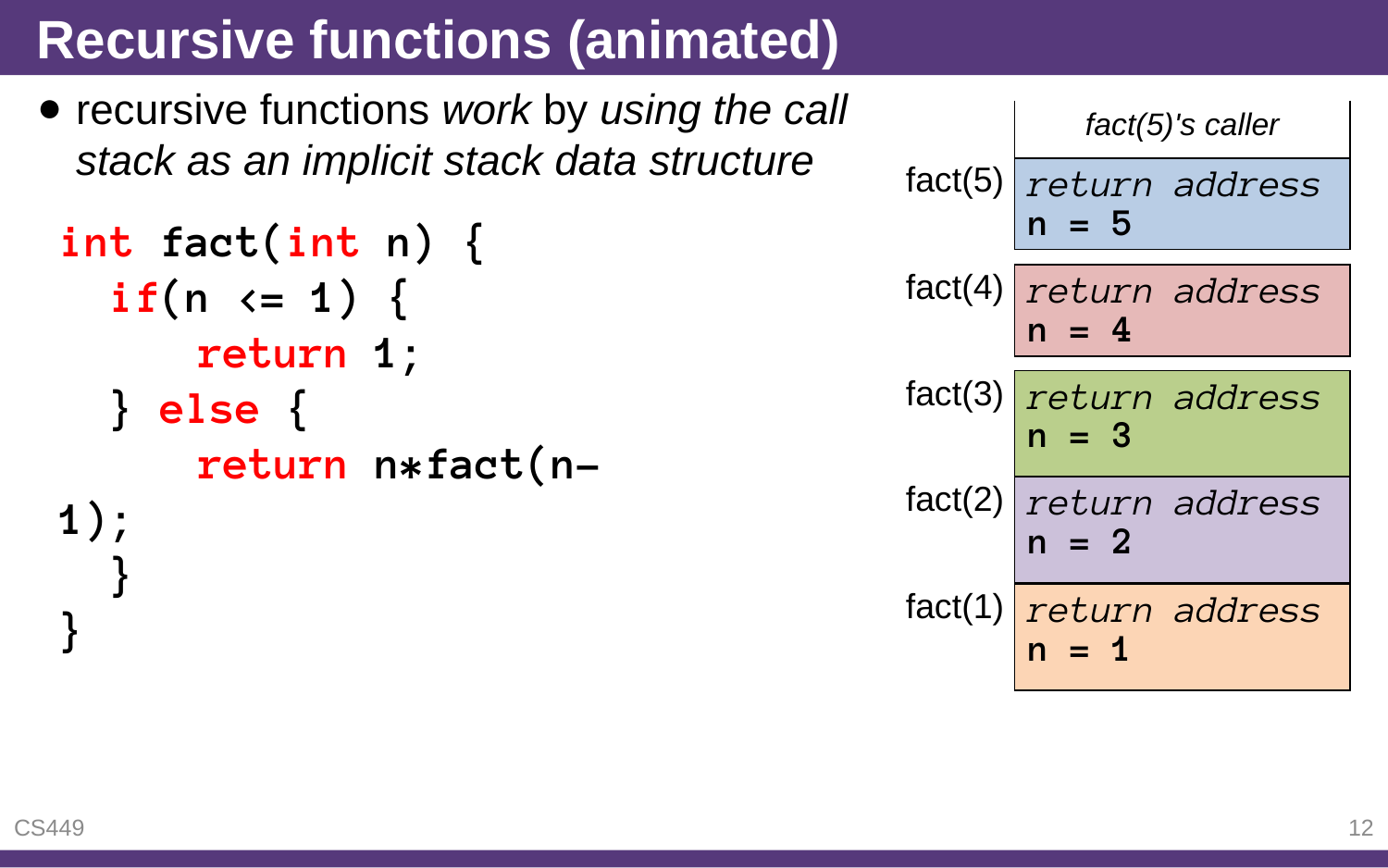

# Recursive functions (animated)
recursive functions work by using the call stack as an implicit stack data structure
| fact(5)'s caller |
| --- |
| return address n = 5 |
fact(5)
int fact(int n) {
  if(n <= 1) {
	return 1;
  } else {
	return n*fact(n–1);
  }
}
fact(4)
| return address n = 4 |
| --- |
fact(3)
| return address n = 3 |
| --- |
fact(2)
| return address n = 2 |
| --- |
fact(1)
| return address n = 1 |
| --- |
CS449
12